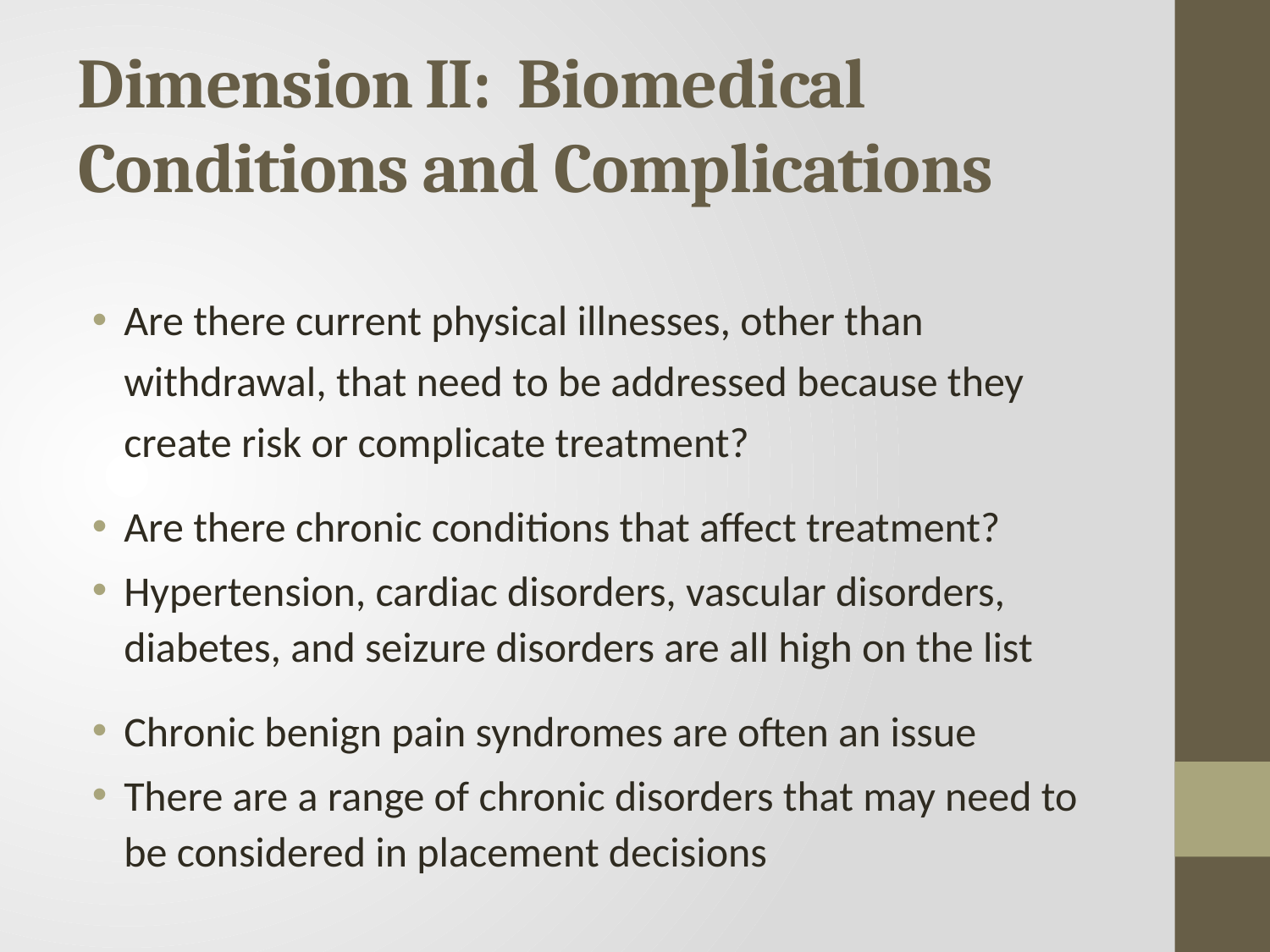

# Dimension II:  Biomedical Conditions and Complications

Are there current physical illnesses, other than withdrawal, that need to be addressed because they create risk or complicate treatment?
Are there chronic conditions that affect treatment?
Hypertension, cardiac disorders, vascular disorders, diabetes, and seizure disorders are all high on the list
Chronic benign pain syndromes are often an issue
There are a range of chronic disorders that may need to be considered in placement decisions